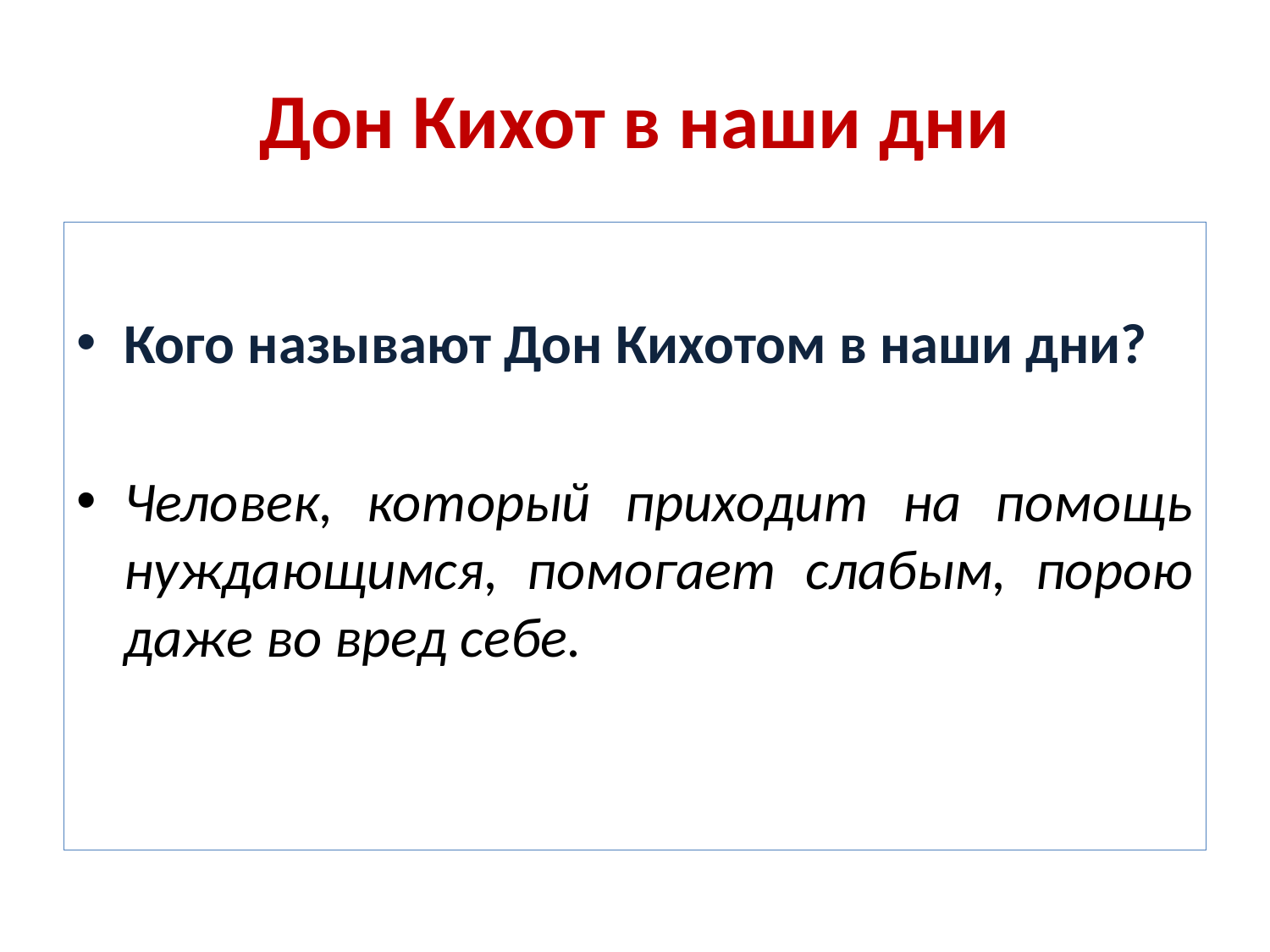

# Дон Кихот в наши дни

Кого называют Дон Кихотом в наши дни?

Человек, который приходит на помощь нуждающимся, помогает слабым, порою даже во вред себе.